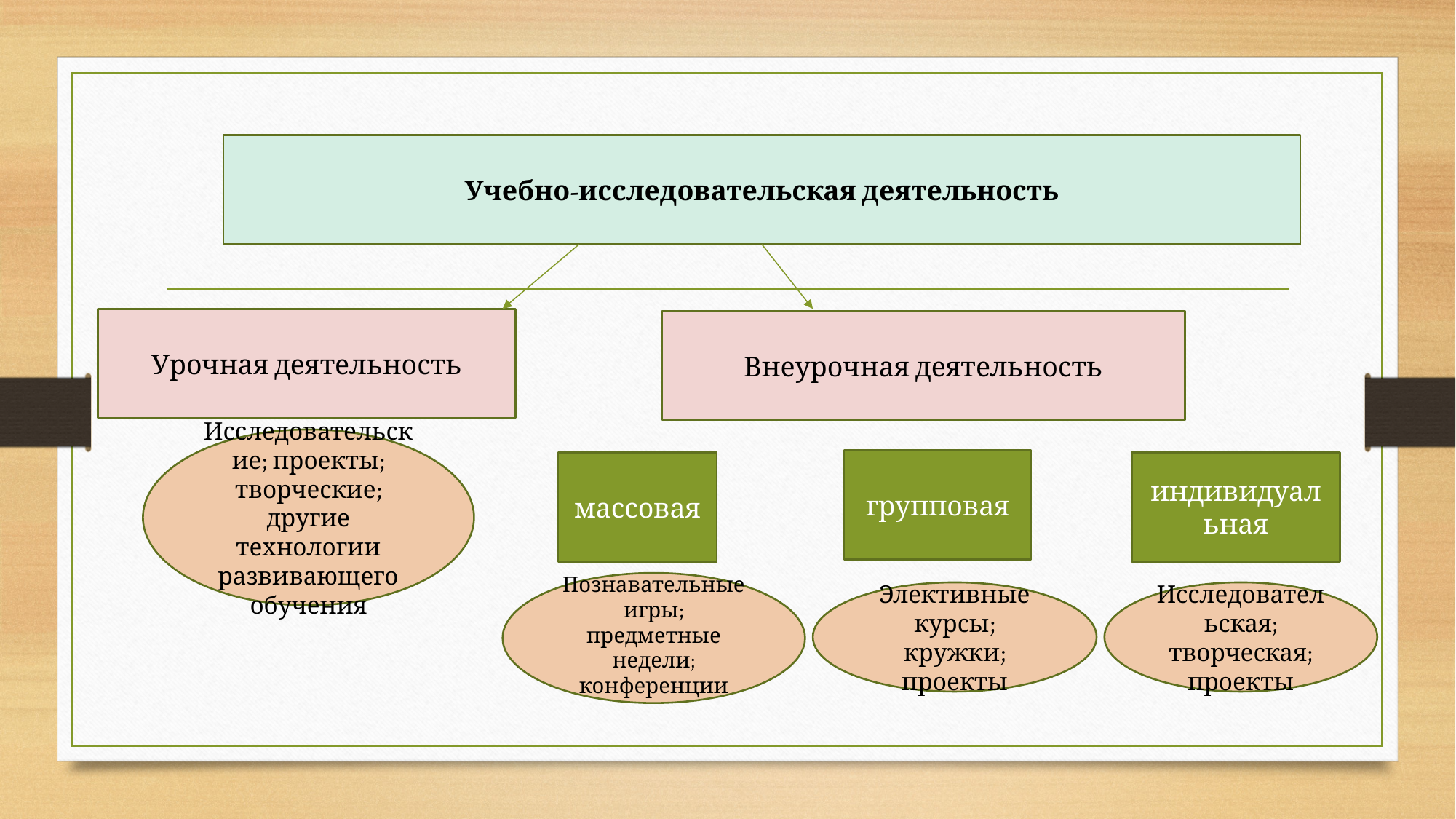

Учебно-исследовательская деятельность
Урочная деятельность
Внеурочная деятельность
Исследовательские; проекты; творческие; другие технологии развивающего обучения
групповая
массовая
индивидуальная

Познавательные игры; предметные недели; конференции

Элективные курсы; кружки; проекты
Исследовательская; творческая; проекты